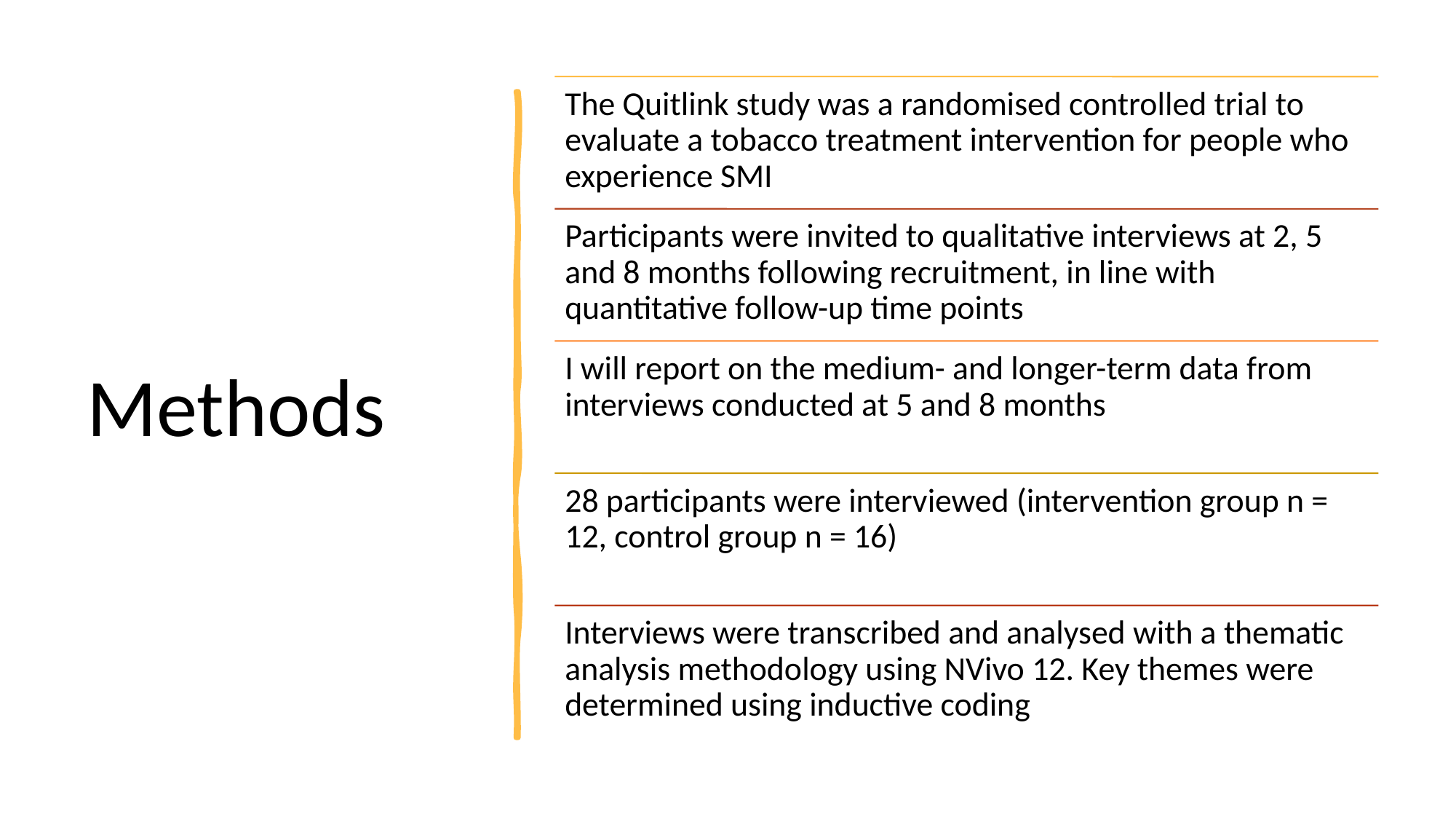

The Quitlink study was a randomised controlled trial to evaluate a tobacco treatment intervention for people who experience SMI
Participants were invited to qualitative interviews at 2, 5 and 8 months following recruitment, in line with quantitative follow-up time points
I will report on the medium- and longer-term data from interviews conducted at 5 and 8 months
28 participants were interviewed (intervention group n = 12, control group n = 16)
Interviews were transcribed and analysed with a thematic analysis methodology using NVivo 12. Key themes were determined using inductive coding
# Methods